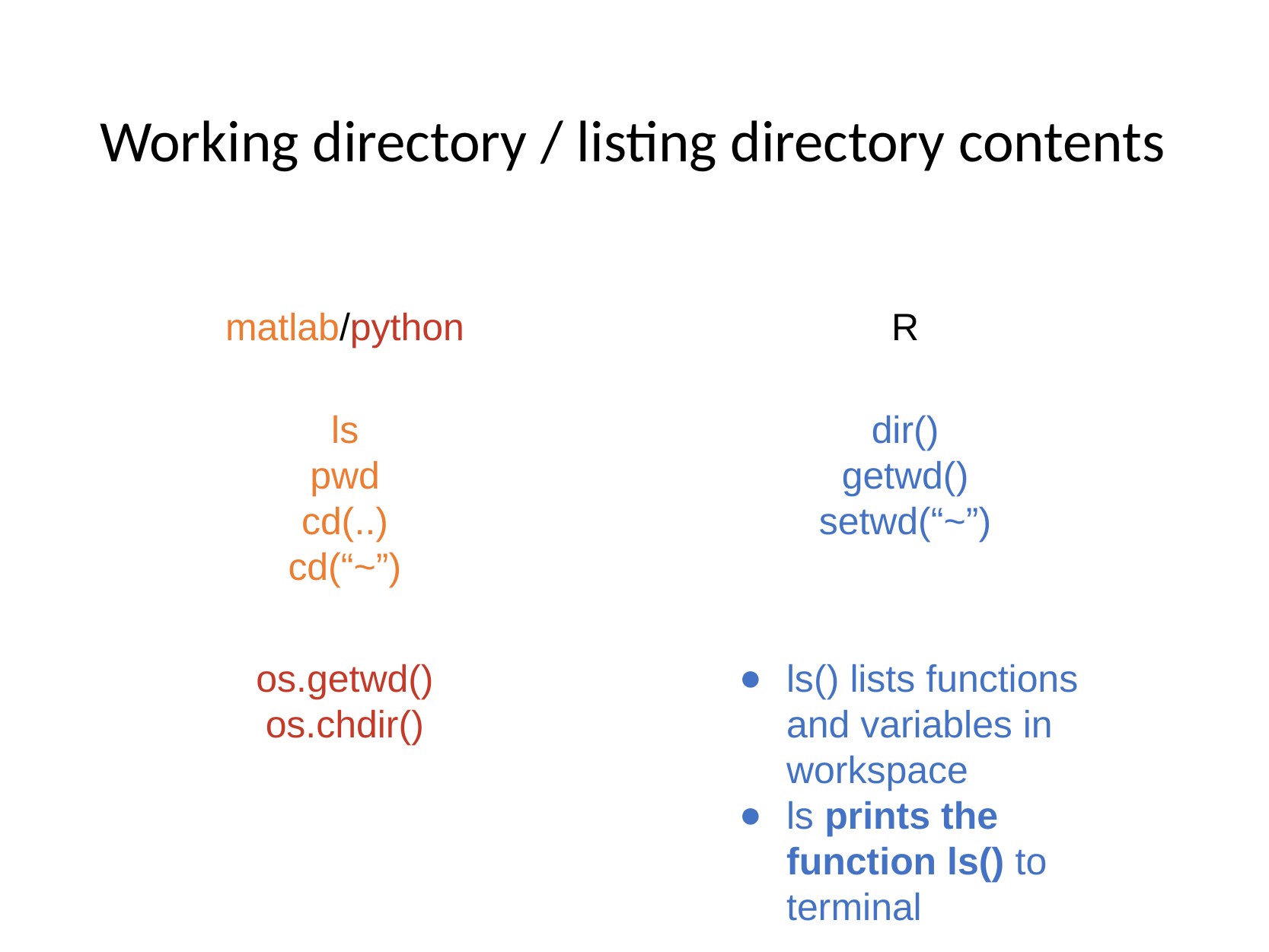

# Working directory / listing directory contents
matlab/python
R
ls
pwd
cd(..)
cd(“~”)
dir()
getwd()
setwd(“~”)
os.getwd()
os.chdir()
ls() lists functions and variables in workspace
ls prints the function ls() to terminal